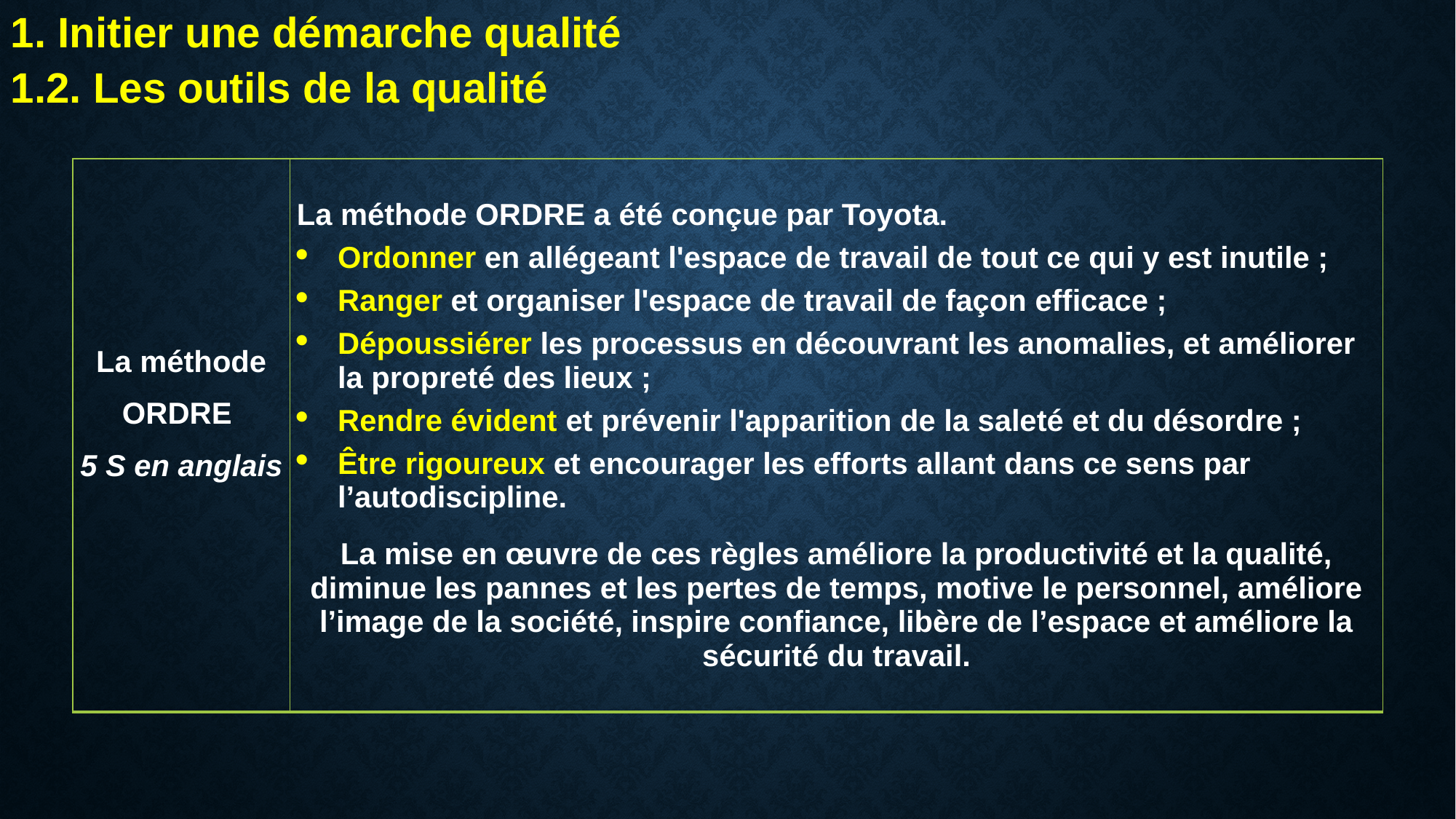

1. Initier une démarche qualité
1.2. Les outils de la qualité
| La méthode ORDRE 5 S en anglais | La méthode ORDRE a été conçue par Toyota.  Ordonner en allégeant l'espace de travail de tout ce qui y est inutile ; Ranger et organiser l'espace de travail de façon efficace ;  Dépoussiérer les processus en découvrant les anomalies, et améliorer la propreté des lieux ; Rendre évident et prévenir l'apparition de la saleté et du désordre ; Être rigoureux et encourager les efforts allant dans ce sens par l’autodiscipline. La mise en œuvre de ces règles améliore la productivité et la qualité, diminue les pannes et les pertes de temps, motive le personnel, améliore l’image de la société, inspire confiance, libère de l’espace et améliore la sécurité du travail. |
| --- | --- |